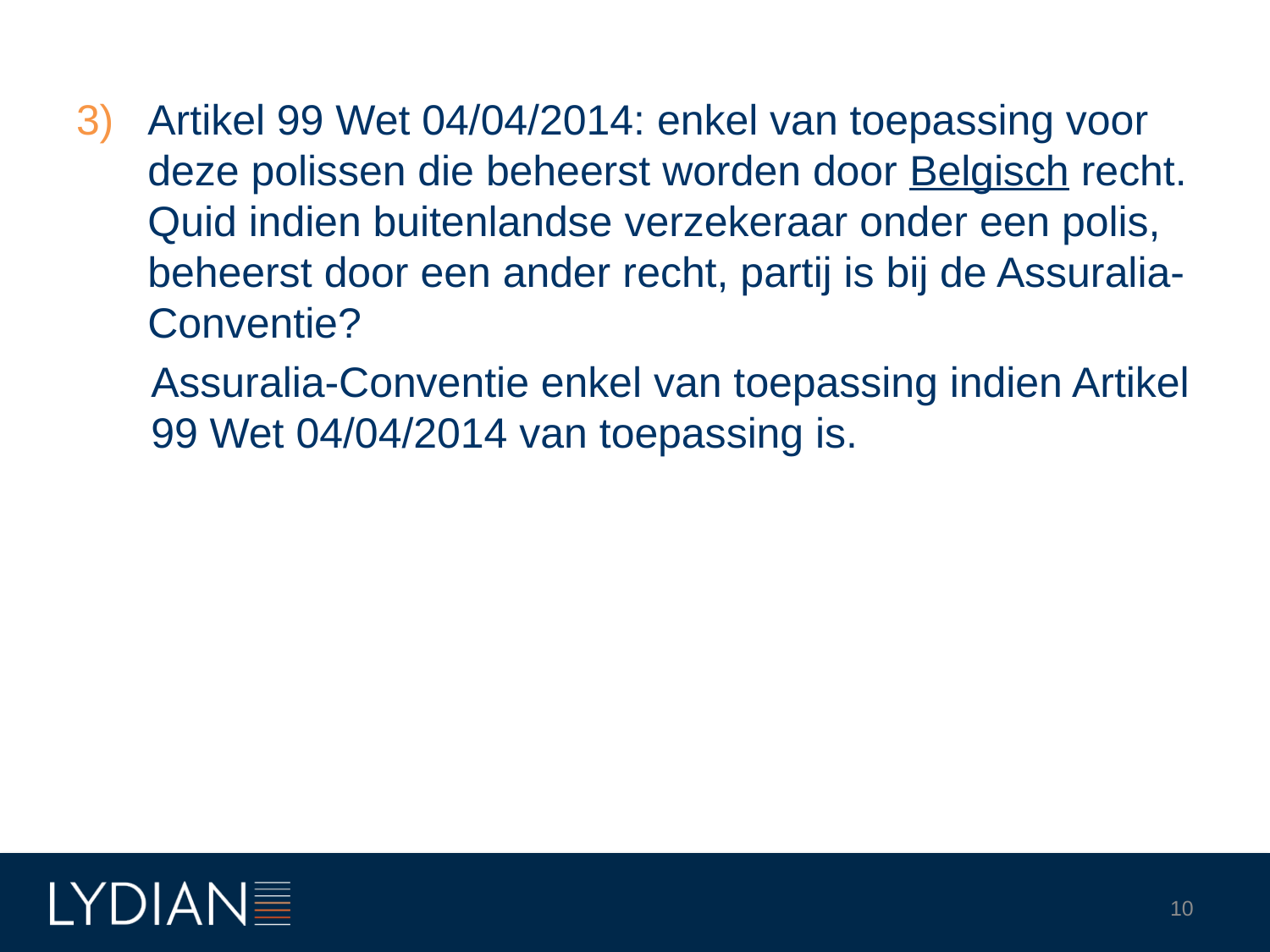

Artikel 99 Wet 04/04/2014: enkel van toepassing voor deze polissen die beheerst worden door Belgisch recht. Quid indien buitenlandse verzekeraar onder een polis, beheerst door een ander recht, partij is bij de Assuralia-Conventie?
	Assuralia-Conventie enkel van toepassing indien Artikel 99 Wet 04/04/2014 van toepassing is.

10